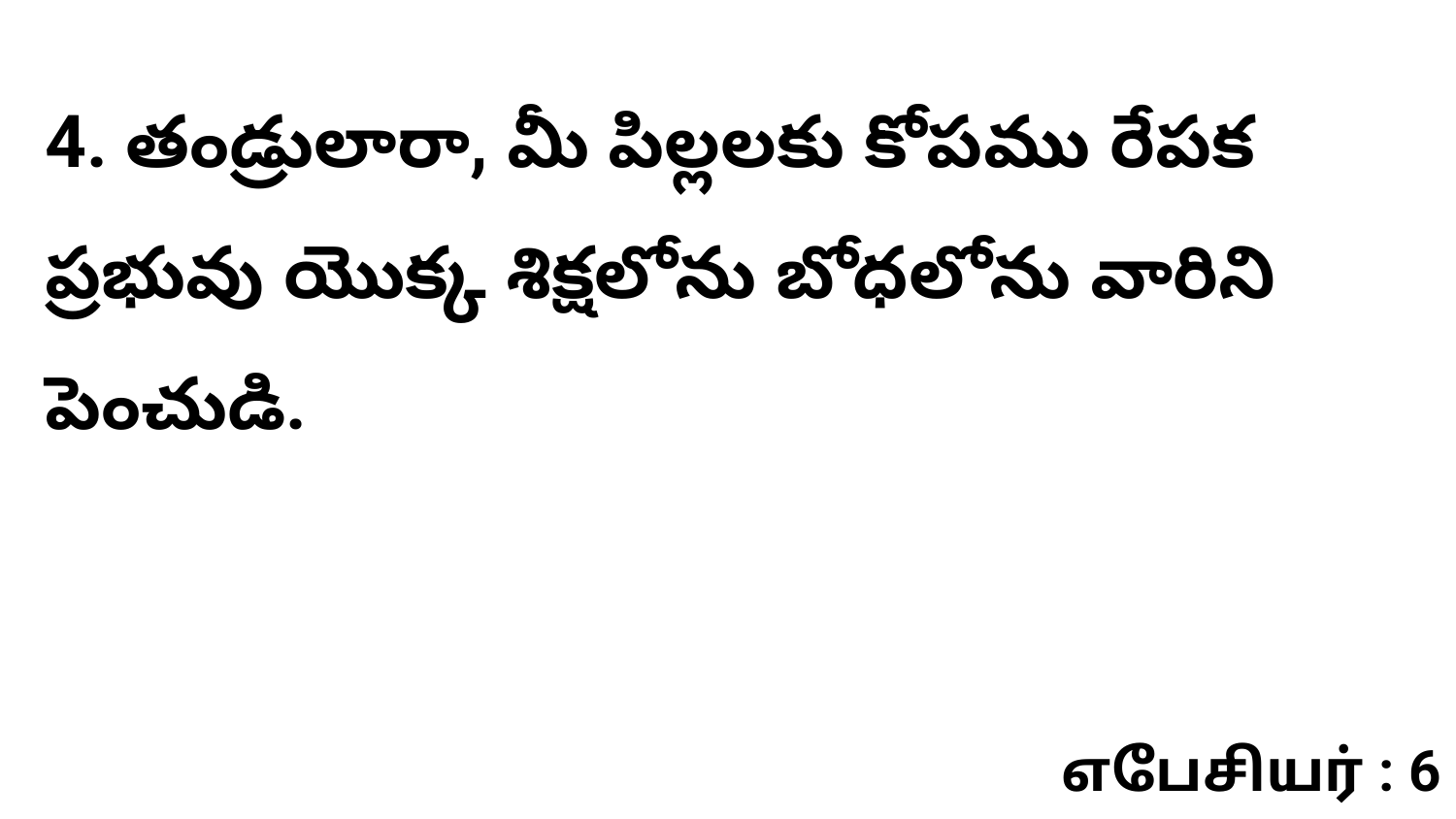

4. తండ్రులారా, మీ పిల్లలకు కోపము రేపక ప్రభువు యొక్క శిక్షలోను బోధలోను వారిని పెంచుడి.
எபேசியர் : 6